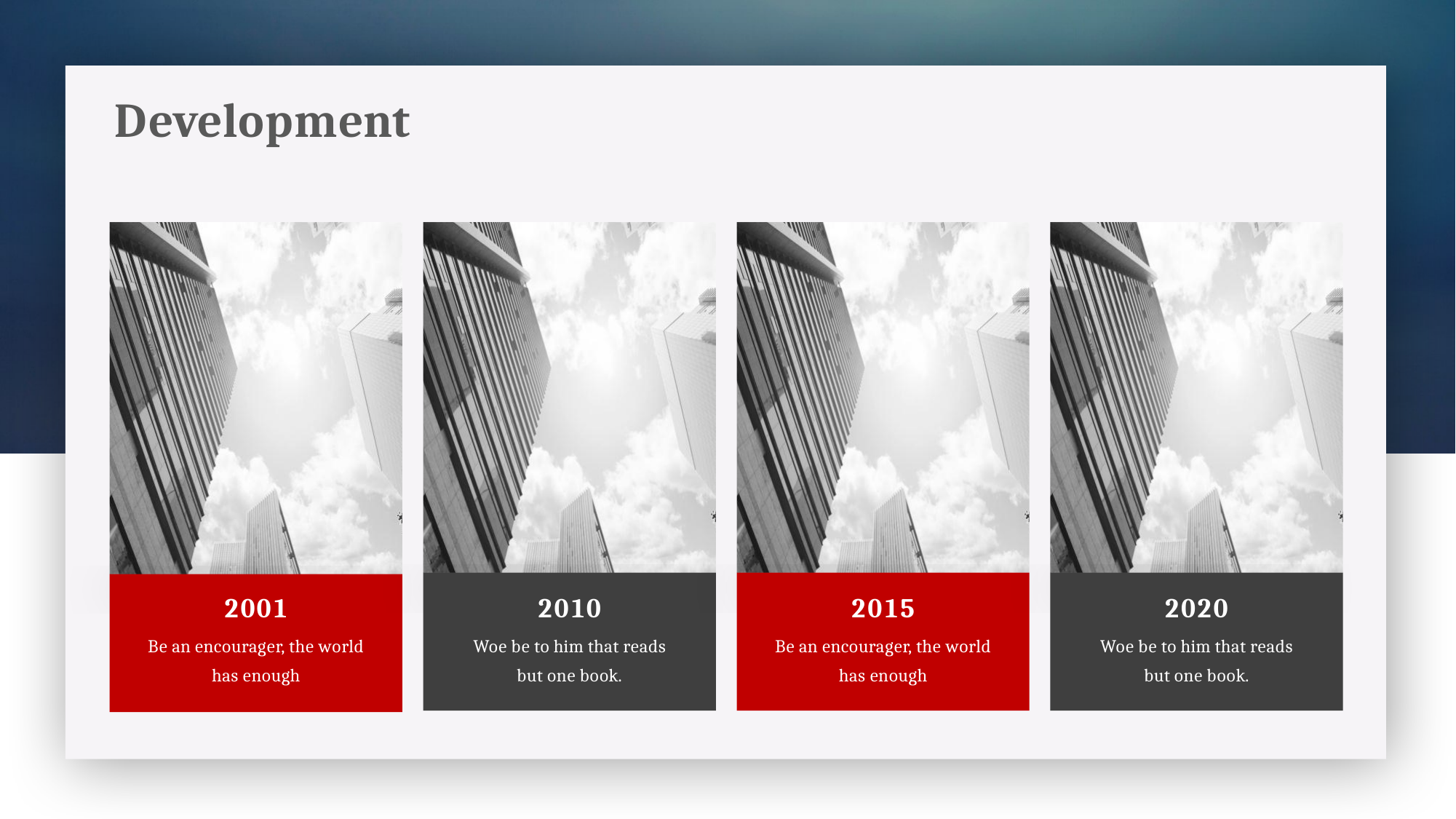

Development

2001
2010
2015
2020
Be an encourager, the world has enough
Woe be to him that reads but one book.
Be an encourager, the world has enough
Woe be to him that reads but one book.